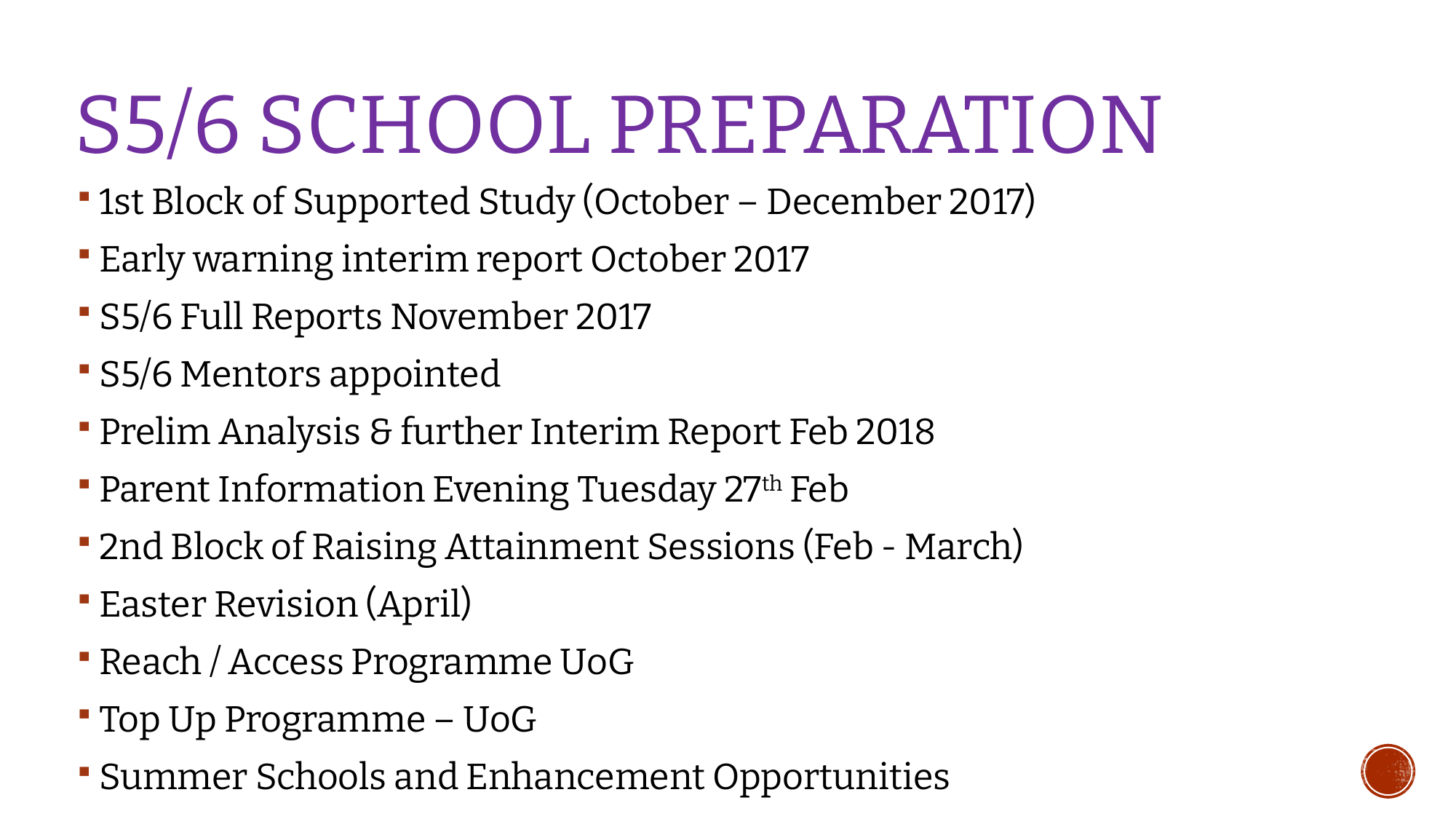

# S5/6 School preparation
1st Block of Supported Study (October – December 2017)
Early warning interim report October 2017
S5/6 Full Reports November 2017
S5/6 Mentors appointed
Prelim Analysis & further Interim Report Feb 2018
Parent Information Evening Tuesday 27th Feb
2nd Block of Raising Attainment Sessions (Feb - March)
Easter Revision (April)
Reach / Access Programme UoG
Top Up Programme – UoG
Summer Schools and Enhancement Opportunities